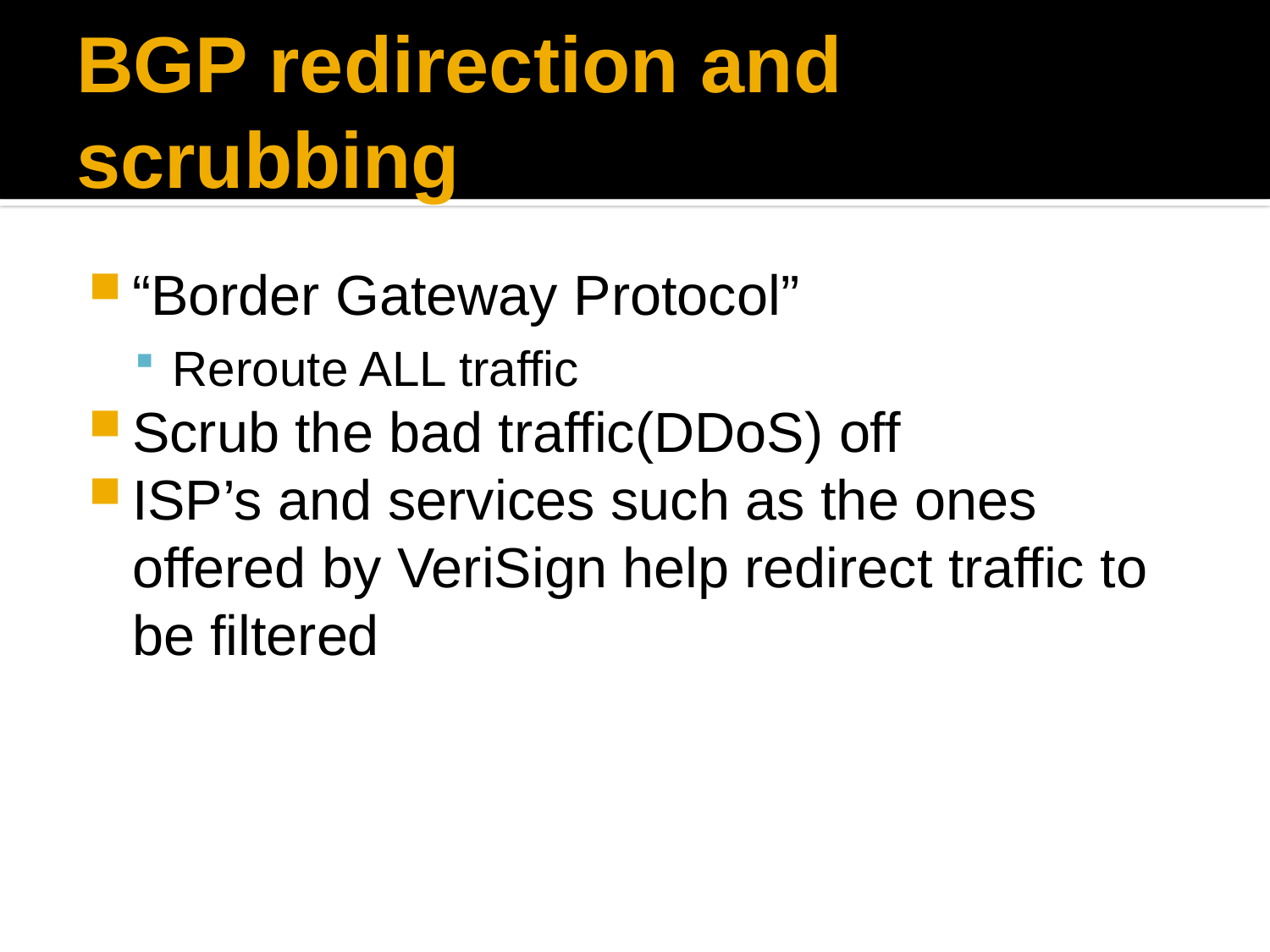

# BGP redirection and scrubbing
“Border Gateway Protocol”
Reroute ALL traffic
Scrub the bad traffic(DDoS) off
ISP’s and services such as the ones offered by VeriSign help redirect traffic to be filtered